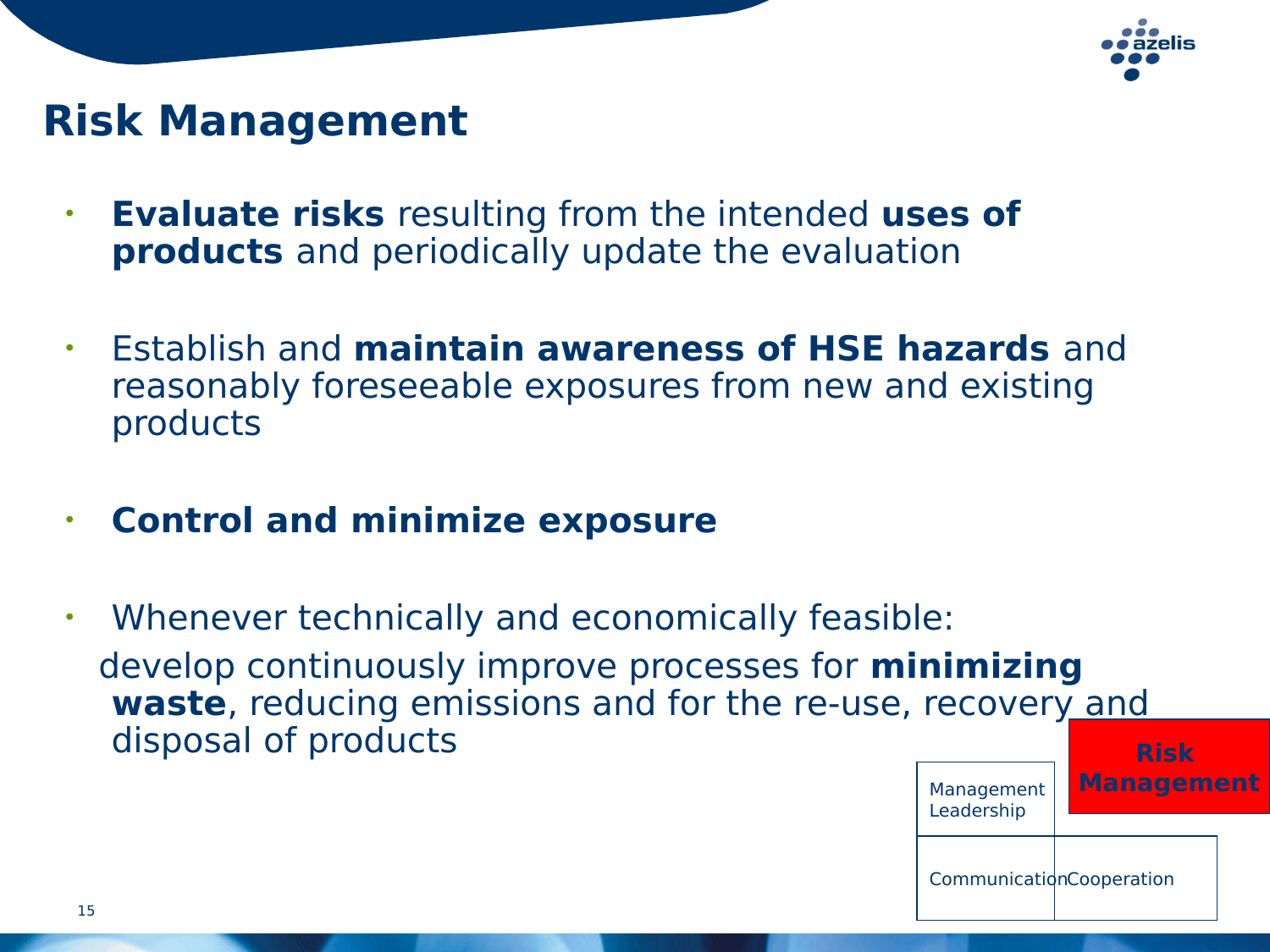

# Risk Management
Evaluate risks resulting from the intended uses of products and periodically update the evaluation

Establish and maintain awareness of HSE hazards and reasonably foreseeable exposures from new and existing products

Control and minimize exposure

Whenever technically and economically feasible:
   develop continuously improve processes for minimizing waste, reducing emissions and for the re-use, recovery and disposal of products

Risk
Management
Management
Leadership
Communication
Cooperation